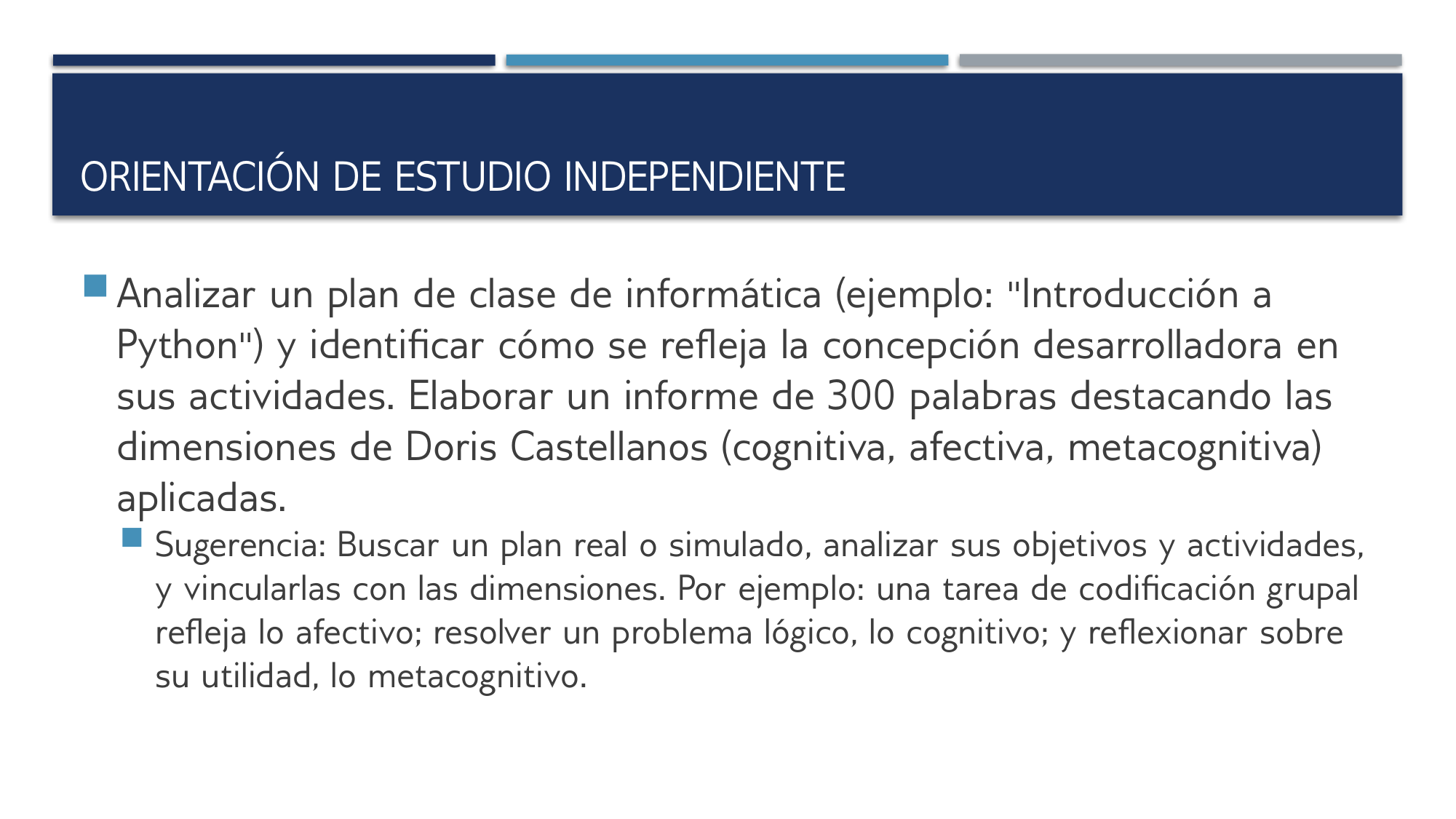

# Orientación de estudio independiente
Analizar un plan de clase de informática (ejemplo: "Introducción a Python") y identificar cómo se refleja la concepción desarrolladora en sus actividades. Elaborar un informe de 300 palabras destacando las dimensiones de Doris Castellanos (cognitiva, afectiva, metacognitiva) aplicadas.
Sugerencia: Buscar un plan real o simulado, analizar sus objetivos y actividades, y vincularlas con las dimensiones. Por ejemplo: una tarea de codificación grupal refleja lo afectivo; resolver un problema lógico, lo cognitivo; y reflexionar sobre su utilidad, lo metacognitivo.